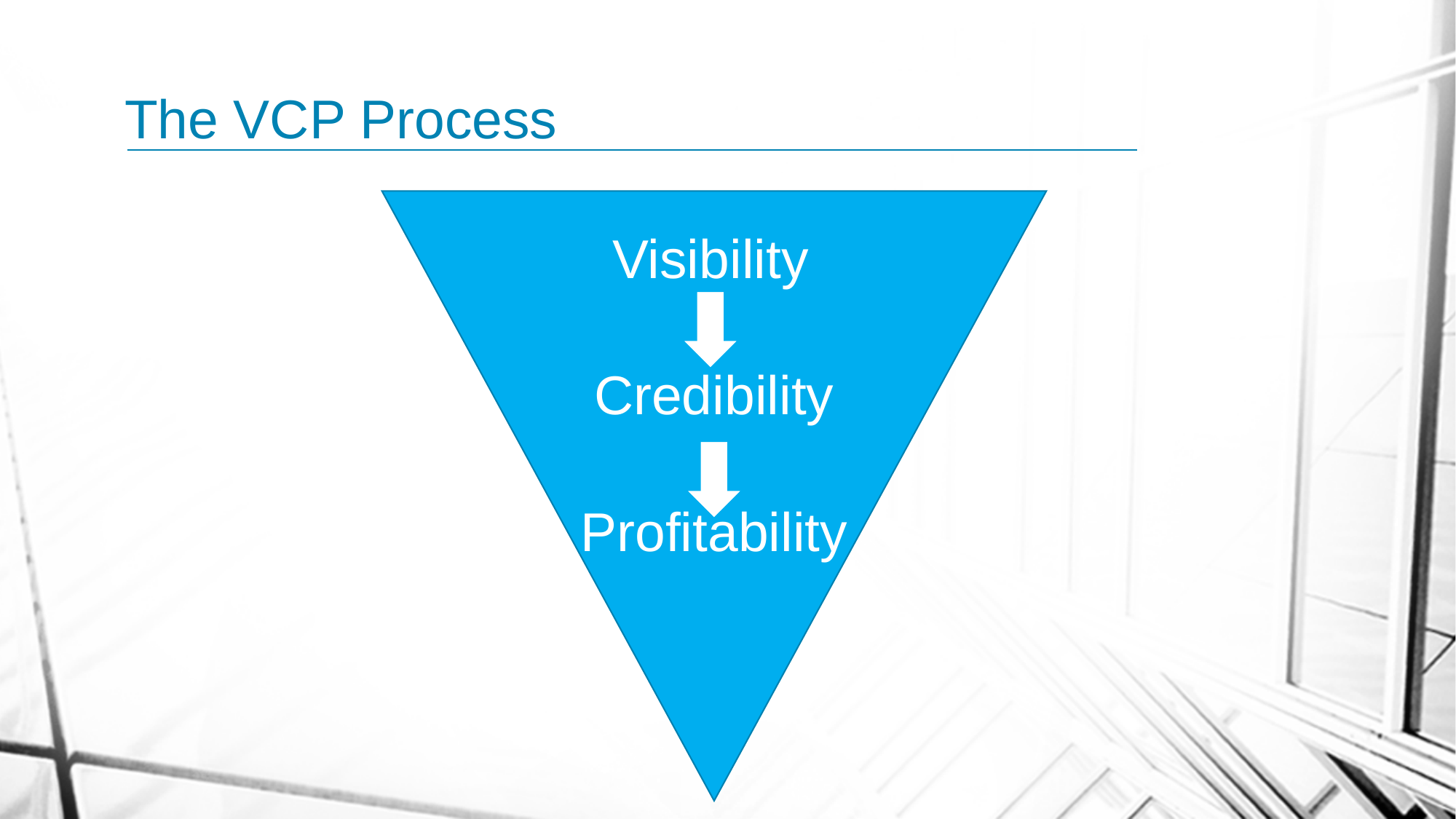

# The VCP Process

Visibility

Credibility

Profitability